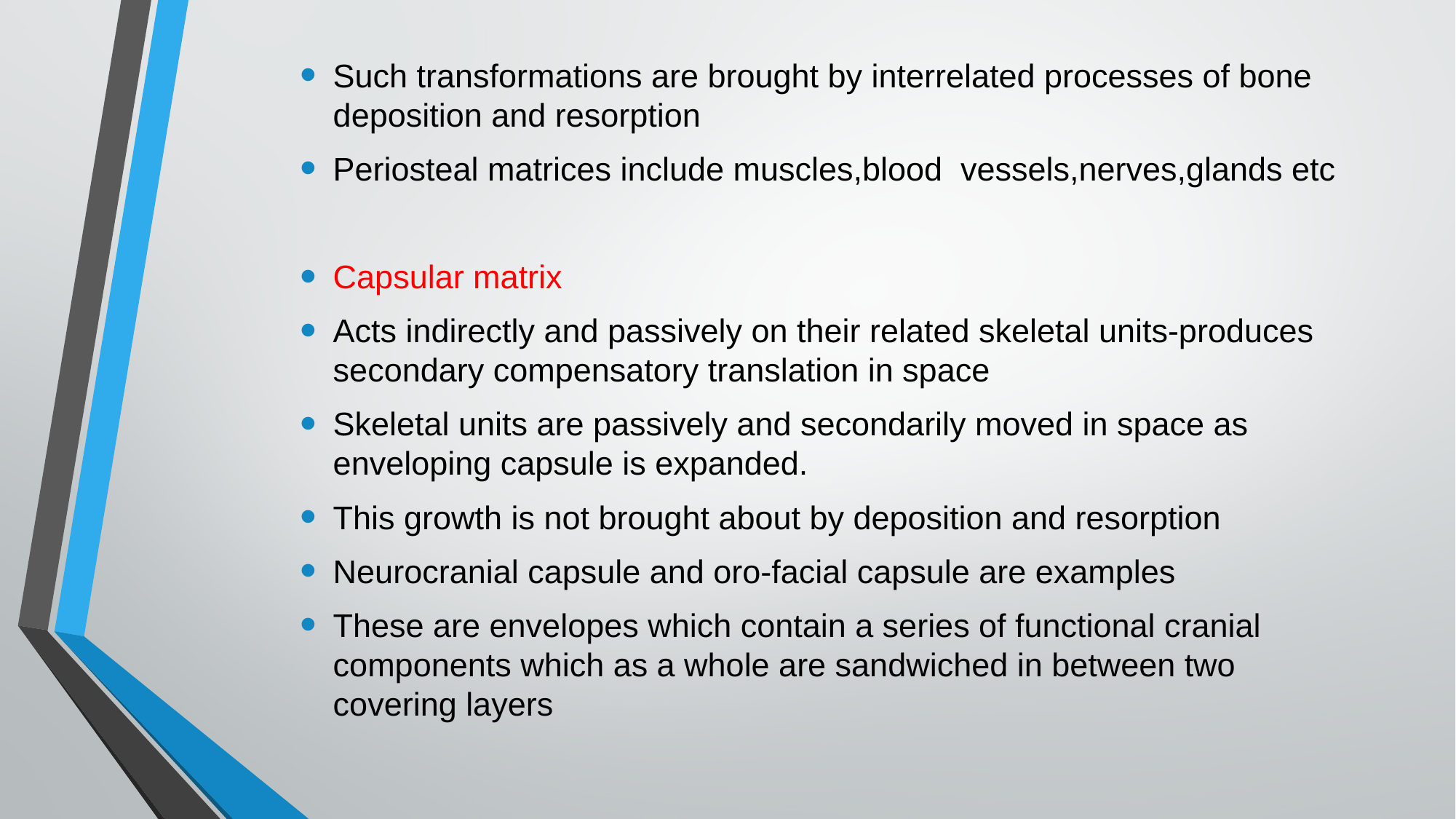

Such transformations are brought by interrelated processes of bone deposition and resorption
Periosteal matrices include muscles,blood  vessels,nerves,glands etc

Capsular matrix
Acts indirectly and passively on their related skeletal units-produces secondary compensatory translation in space
Skeletal units are passively and secondarily moved in space as enveloping capsule is expanded.
This growth is not brought about by deposition and resorption
Neurocranial capsule and oro-facial capsule are examples
These are envelopes which contain a series of functional cranial components which as a whole are sandwiched in between two covering layers